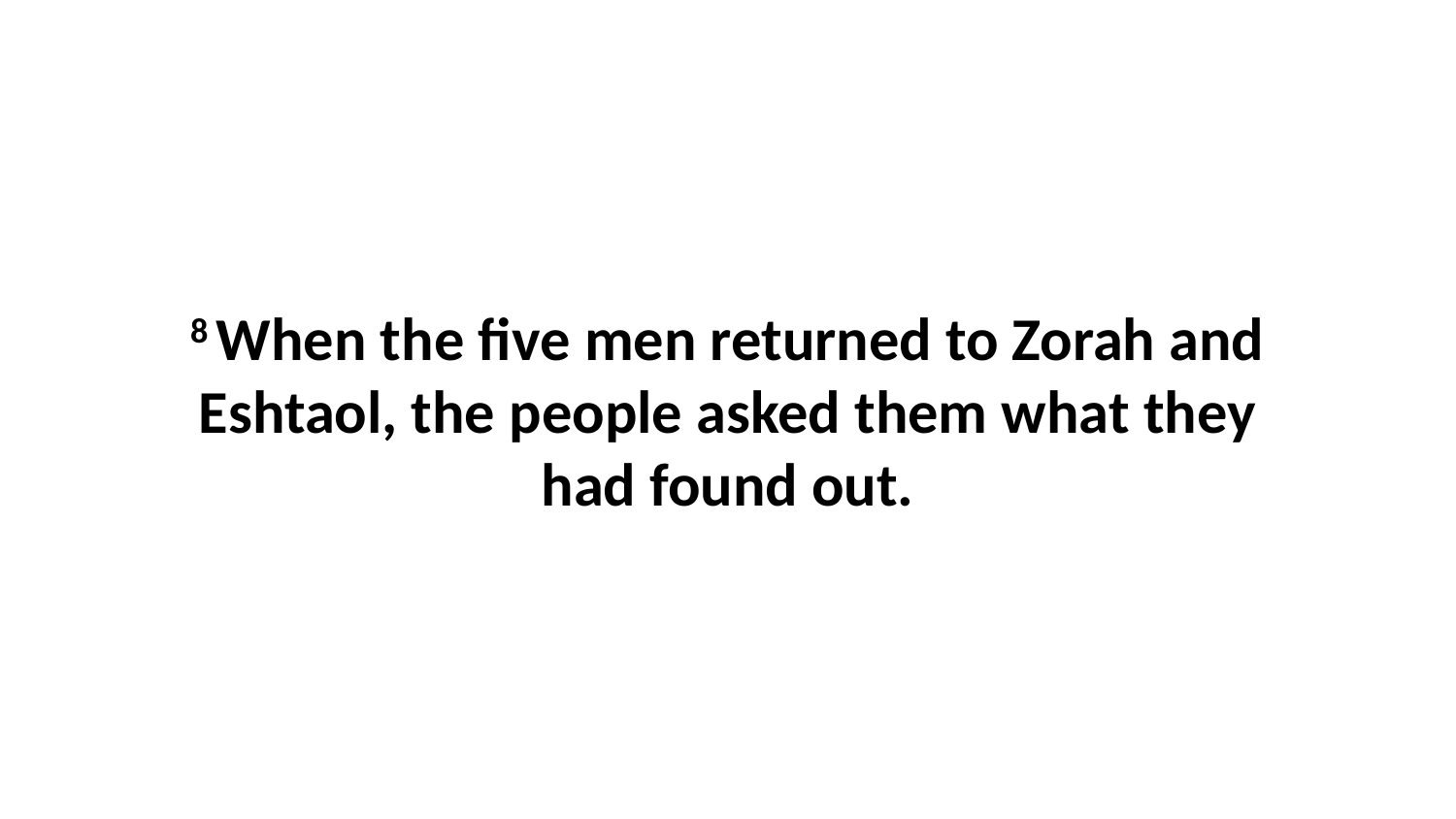

8 When the five men returned to Zorah and Eshtaol, the people asked them what they had found out.